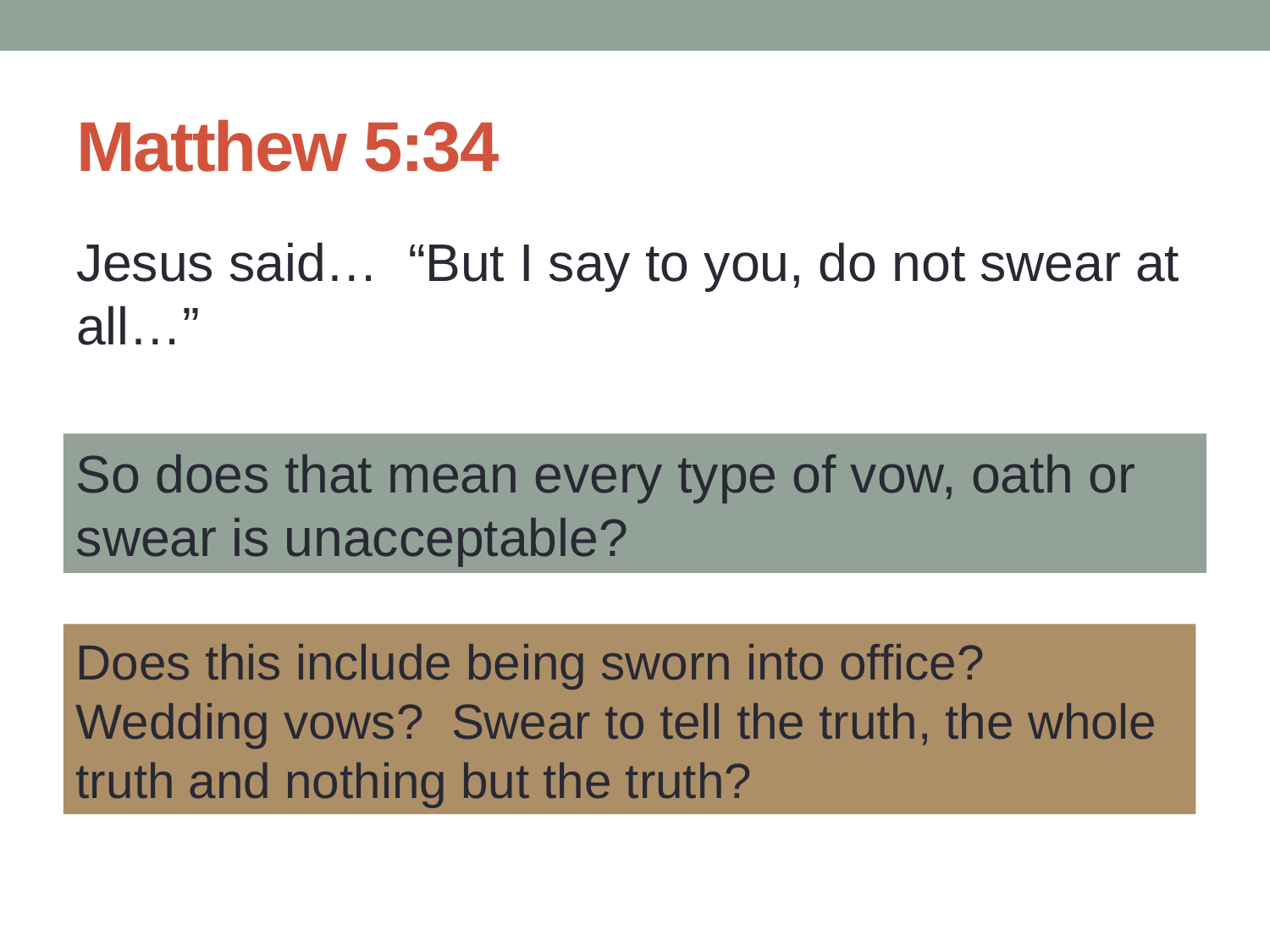

# Matthew 5:34
Jesus said…  “But I say to you, do not swear at all…”
So does that mean every type of vow, oath or swear is unacceptable?
Does this include being sworn into office?  Wedding vows?  Swear to tell the truth, the whole truth and nothing but the truth?